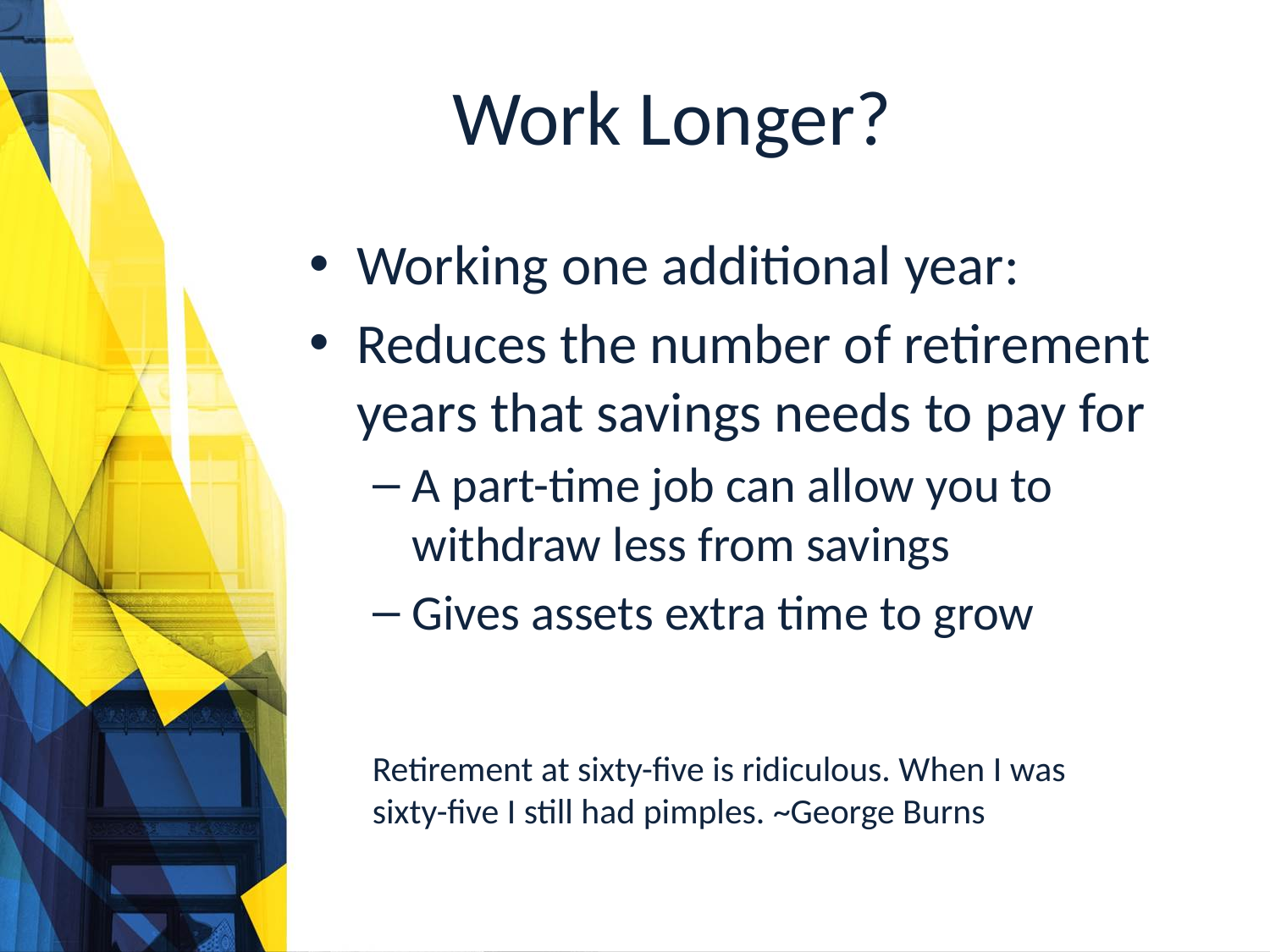

# Work Longer?
Working one additional year:
Reduces the number of retirement years that savings needs to pay for
A part-time job can allow you to withdraw less from savings
Gives assets extra time to grow

Retirement at sixty-five is ridiculous. When I was sixty-five I still had pimples. ~George Burns